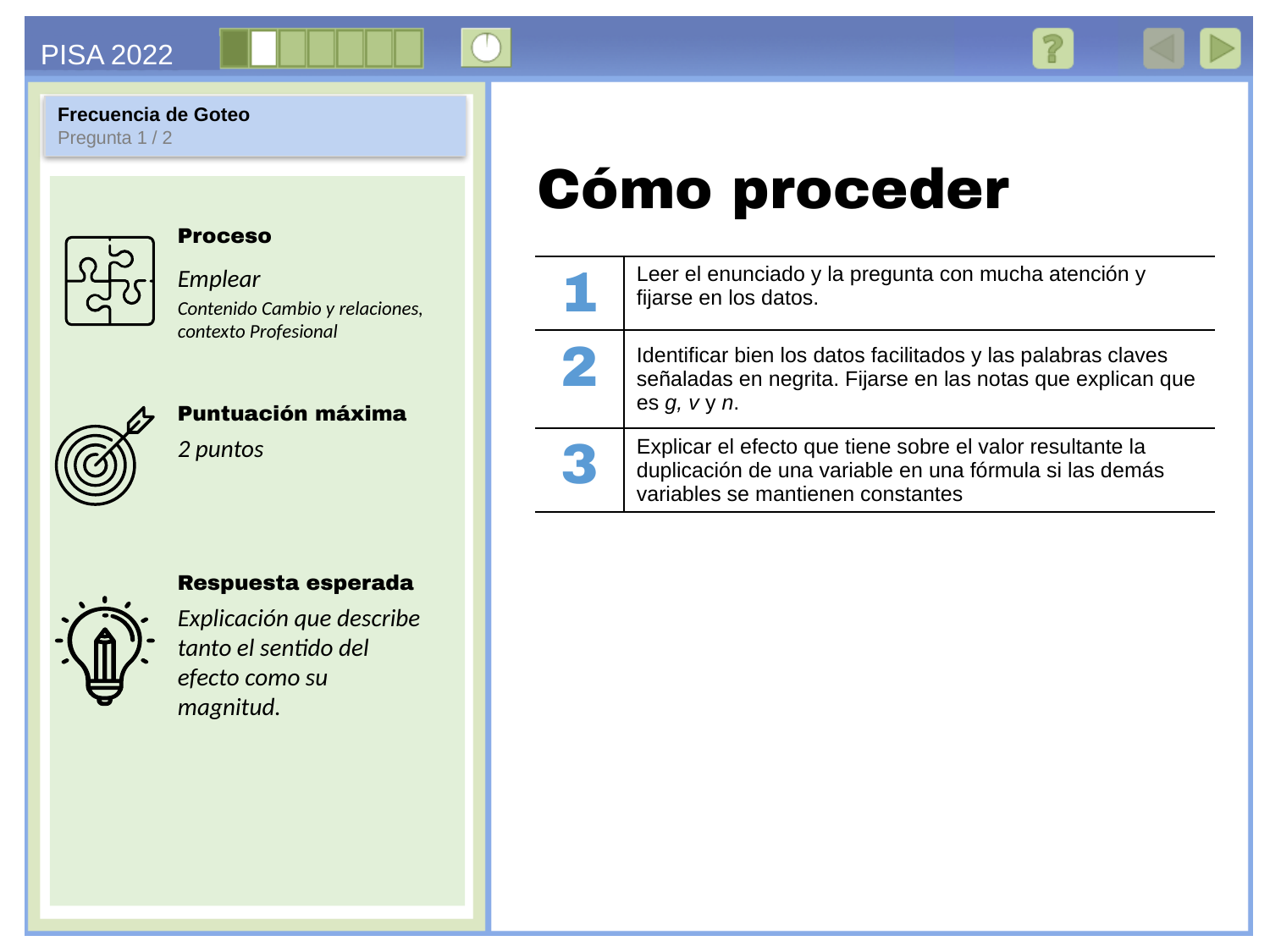

Frecuencia de Goteo

Pregunta 1 / 2
Emplear
Contenido Cambio y relaciones, contexto Profesional
| 1 | Leer el enunciado y la pregunta con mucha atención y fijarse en los datos. |
| --- | --- |
| 2 | Identificar bien los datos facilitados y las palabras claves señaladas en negrita. Fijarse en las notas que explican que es g, v y n. |
| 3 | Explicar el efecto que tiene sobre el valor resultante la duplicación de una variable en una fórmula si las demás variables se mantienen constantes |
2 puntos
Explicación que describe tanto el sentido del efecto como su magnitud.